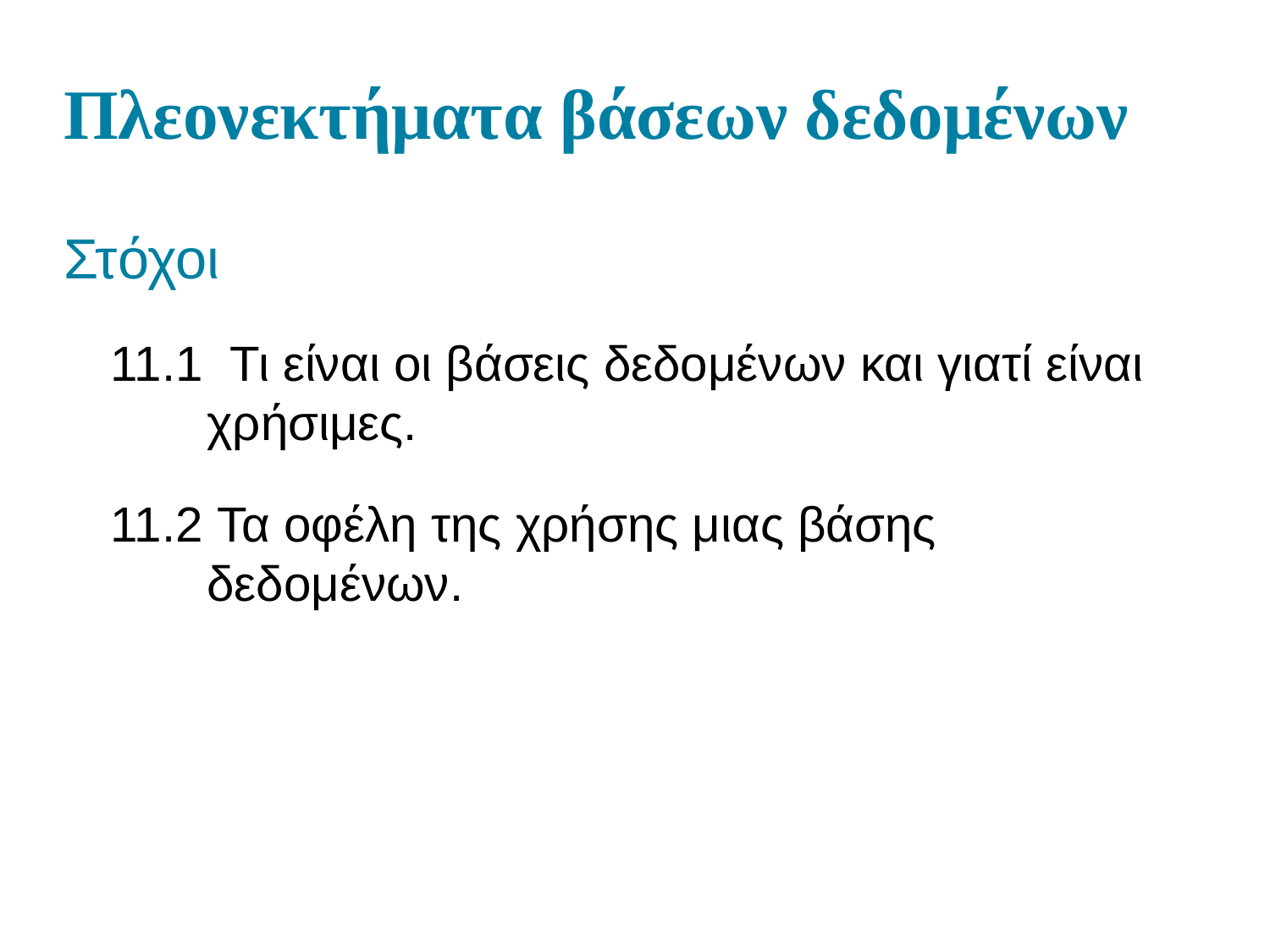

# Πλεονεκτήματα βάσεων δεδομένων
Στόχοι
11.1  Τι είναι οι βάσεις δεδομένων και γιατί είναι χρήσιμες.
11.2 Τα οφέλη της χρήσης μιας βάσης δεδομένων.